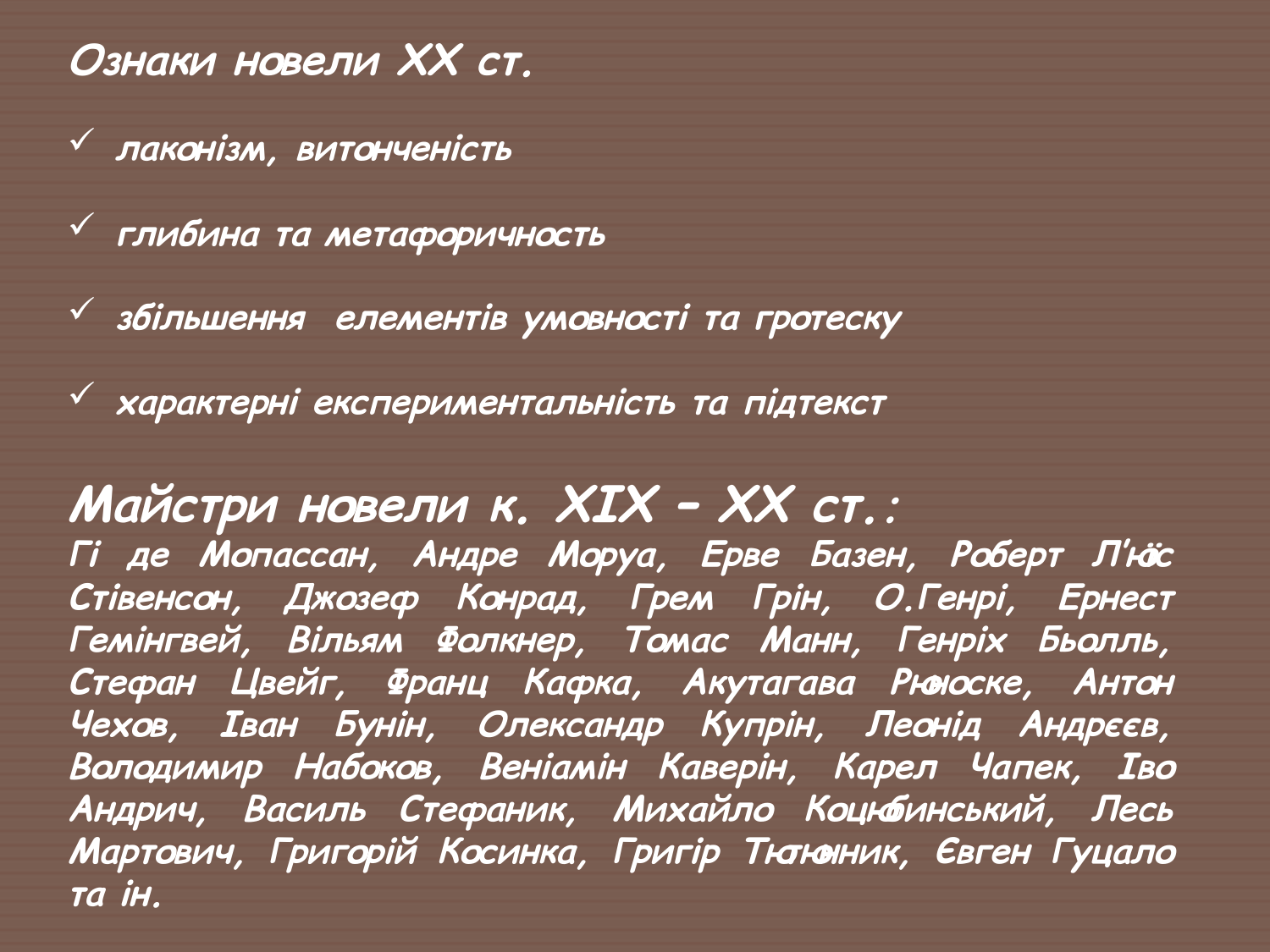

Ознаки новели ХХ ст.

лаконізм, витонченість

глибина та метафоричность

збільшення  елементів умовності та гротеску

характерні експериментальність та підтекст

Майстри новели к. ХІХ – ХХ ст.:
Гі де Мопассан, Андре Моруа, Ерве Базен, Роберт Л’юїс Стівенсон, Джозеф Конрад, Грем Грін, О.Генрі, Ернест Гемінгвей, Вільям Фолкнер, Томас Манн, Генріх Бьолль, Стефан Цвейг, Франц Кафка, Акутагава Рюноске, Антон Чехов, Іван Бунін, Олександр Купрін, Леонід Андрєєв, Володимир Набоков, Веніамін Каверін, Карел Чапек, Іво Андрич, Василь Стефаник, Михайло Коцюбинський, Лесь Мартович, Григорій Косинка, Григір Тютюнник, Євген Гуцало та ін.